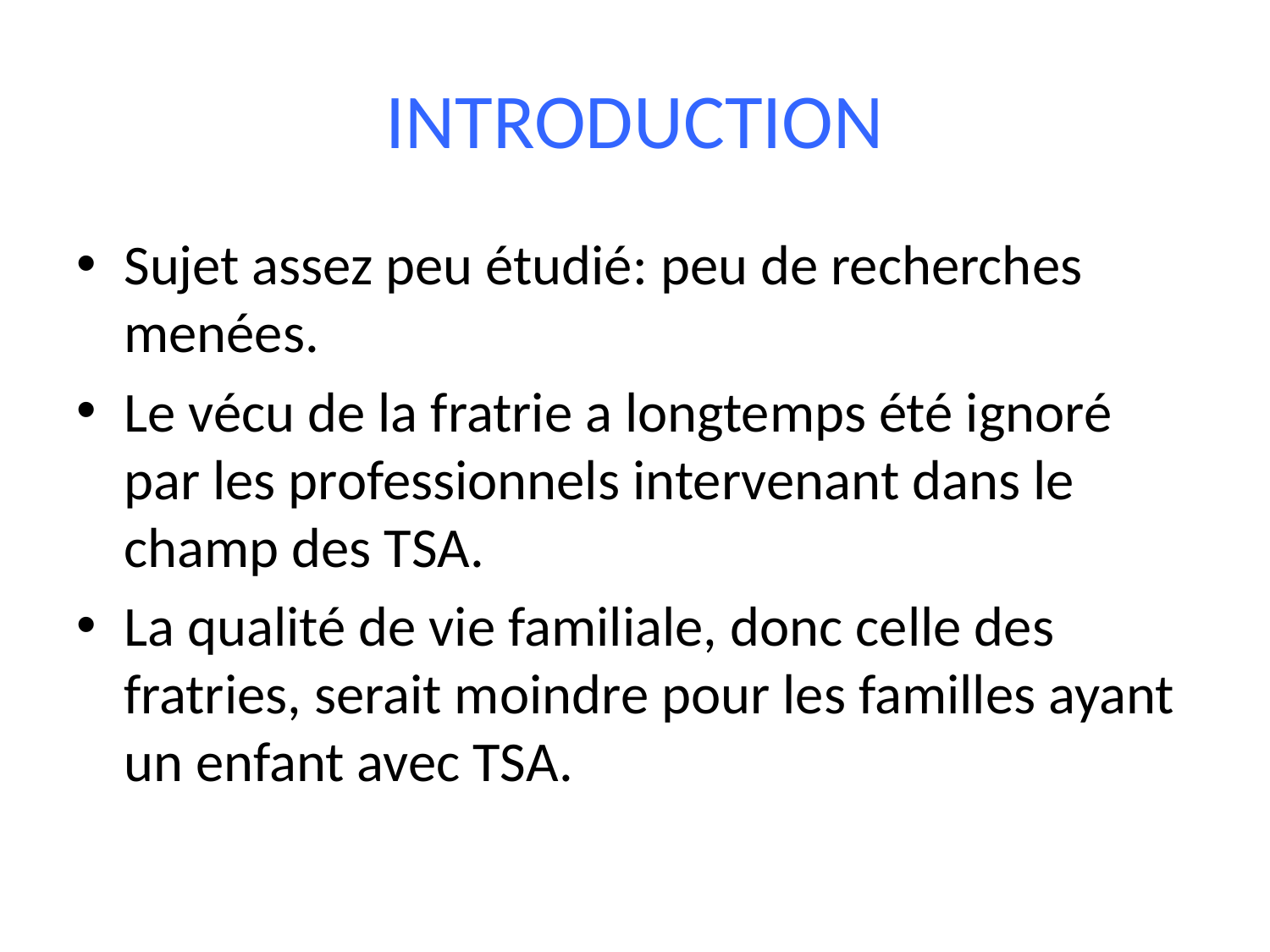

# INTRODUCTION
Sujet assez peu étudié: peu de recherches menées.
Le vécu de la fratrie a longtemps été ignoré par les professionnels intervenant dans le champ des TSA.
La qualité de vie familiale, donc celle des fratries, serait moindre pour les familles ayant un enfant avec TSA.